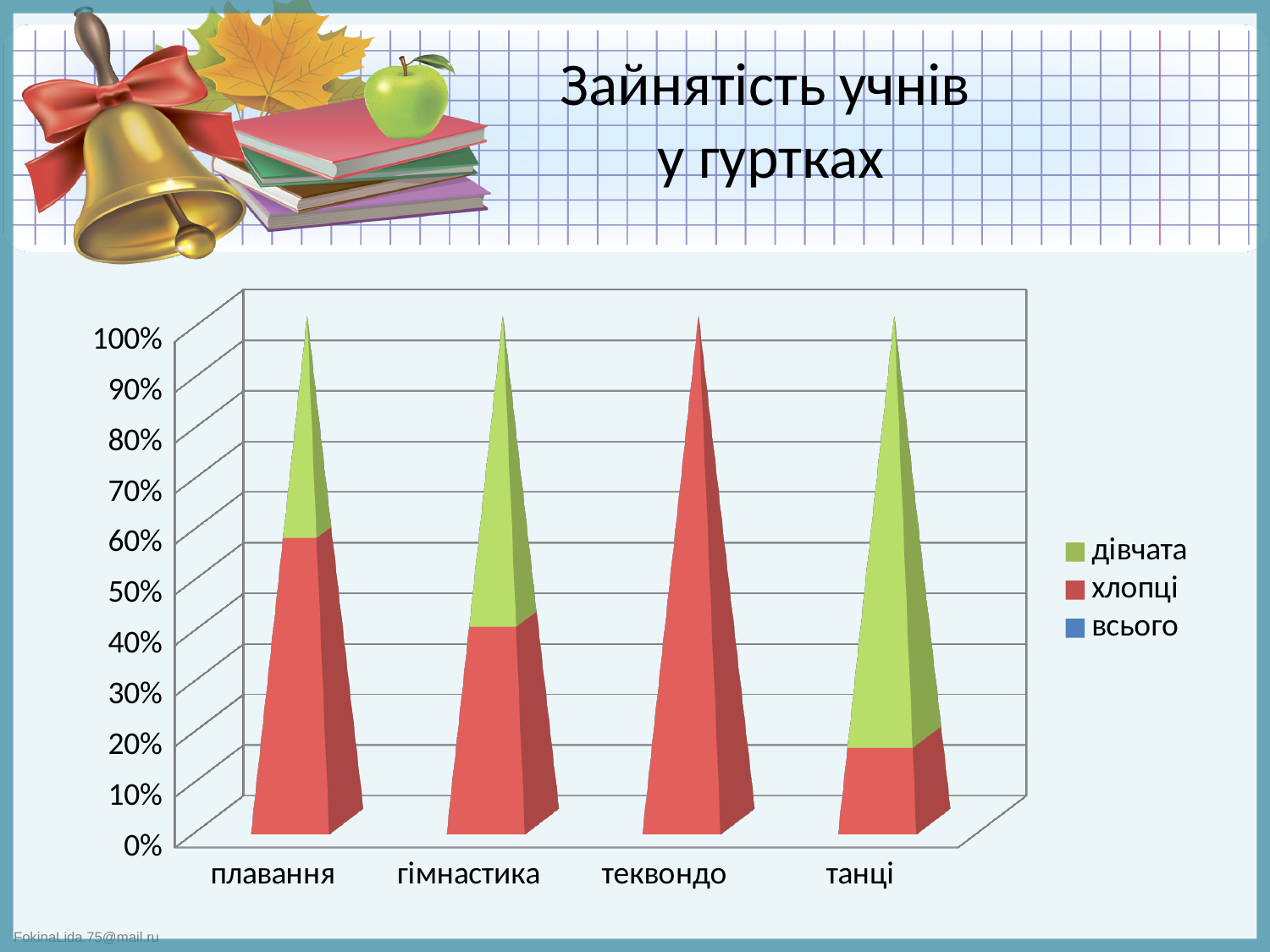

# Зайнятість учнів у гуртках

[unsupported chart]